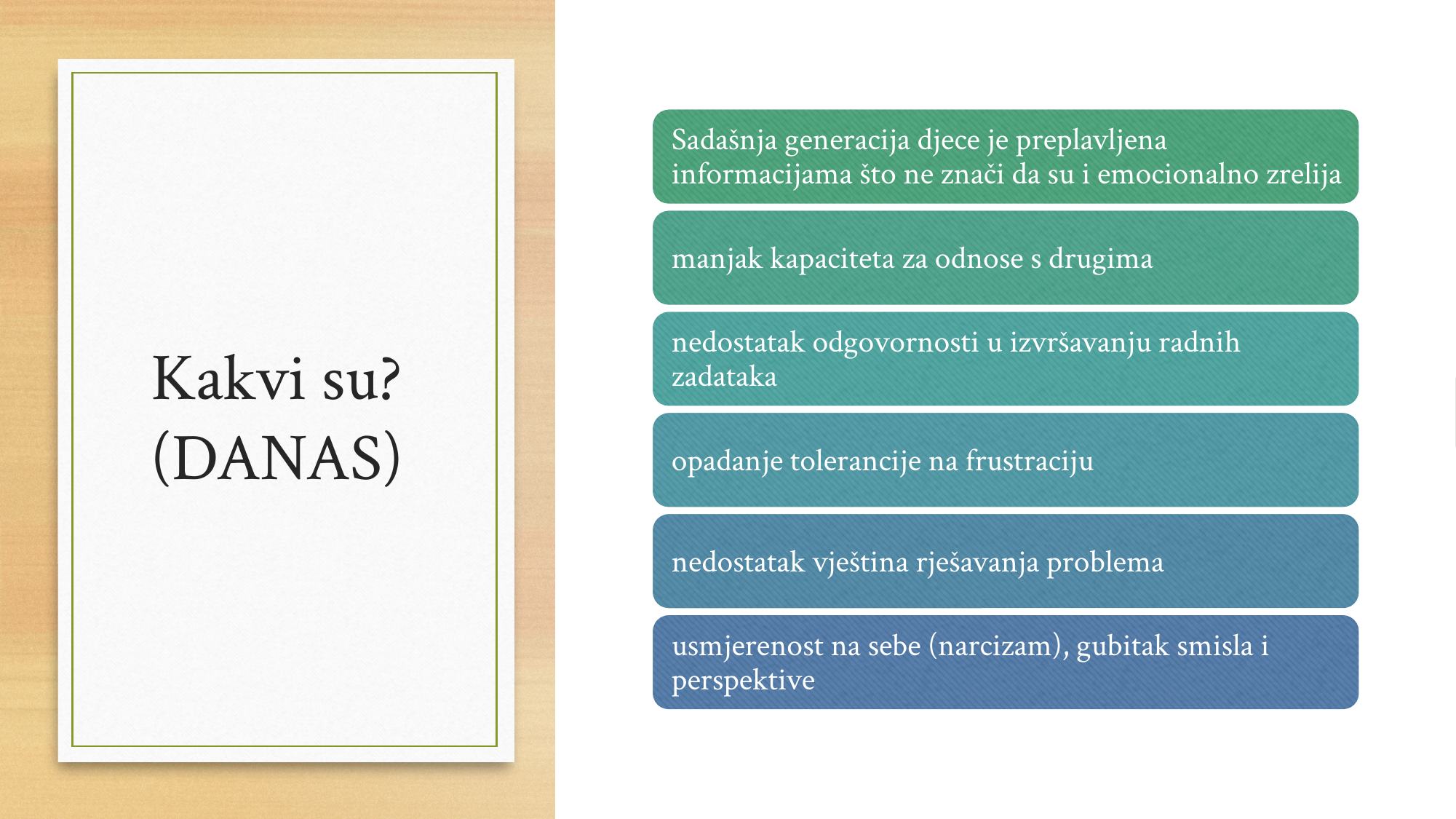

Sadašnja generacija djece je preplavljena informacijama što ne znači da su i emocionalno zrelija
manjak kapaciteta za odnose s drugima
nedostatak odgovornosti u izvršavanju radnih zadataka
opadanje tolerancije na frustraciju
nedostatak vještina rješavanja problema
usmjerenost na sebe (narcizam), gubitak smisla i perspektive
# Kakvi su? (DANAS)